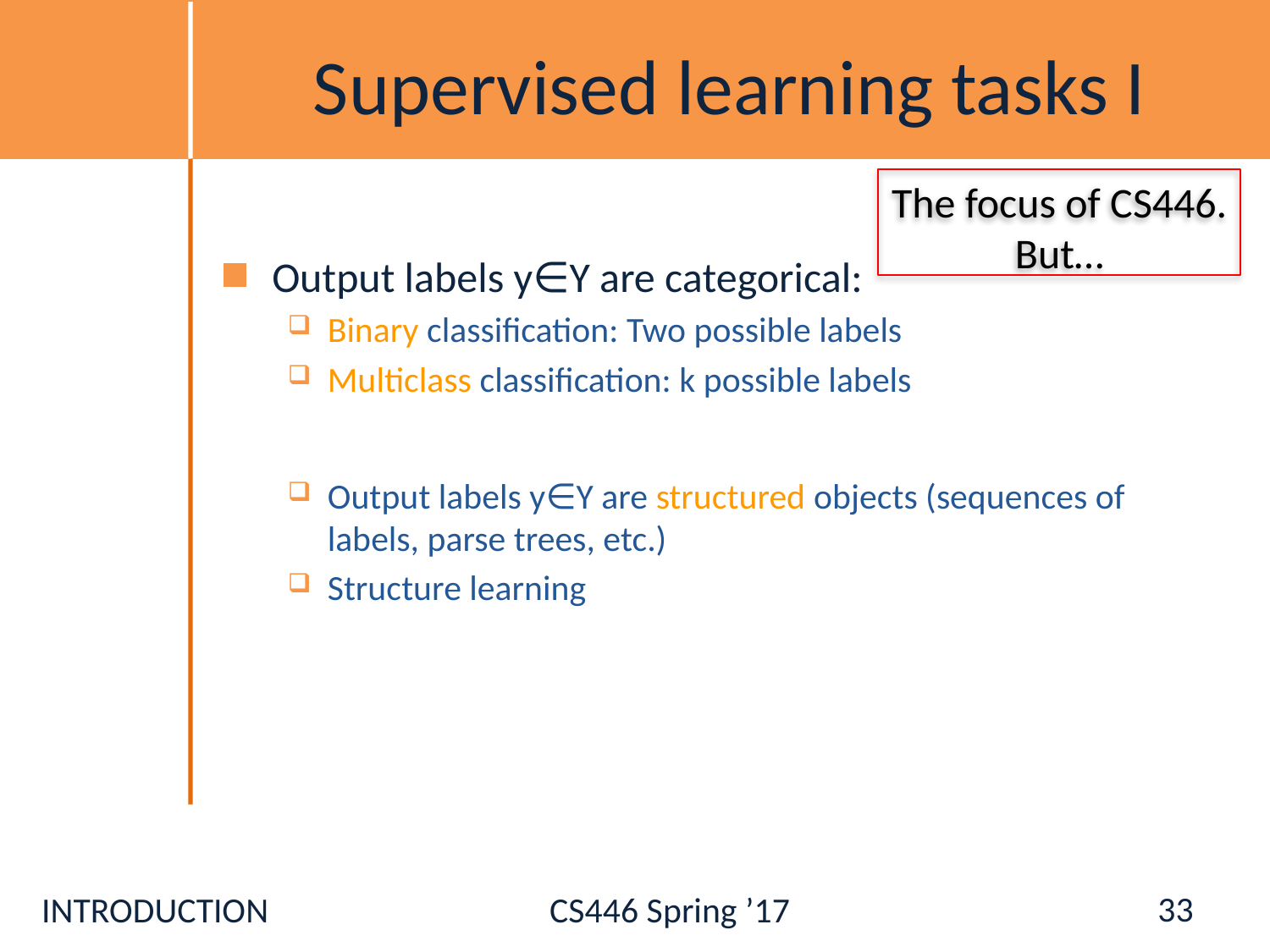

# Supervised learning tasks I
The focus of CS446. But…
Output labels y∈Y are categorical:
Binary classification: Two possible labels
Multiclass classification: k possible labels

Output labels y∈Y are structured objects (sequences of labels, parse trees, etc.)
Structure learning

33